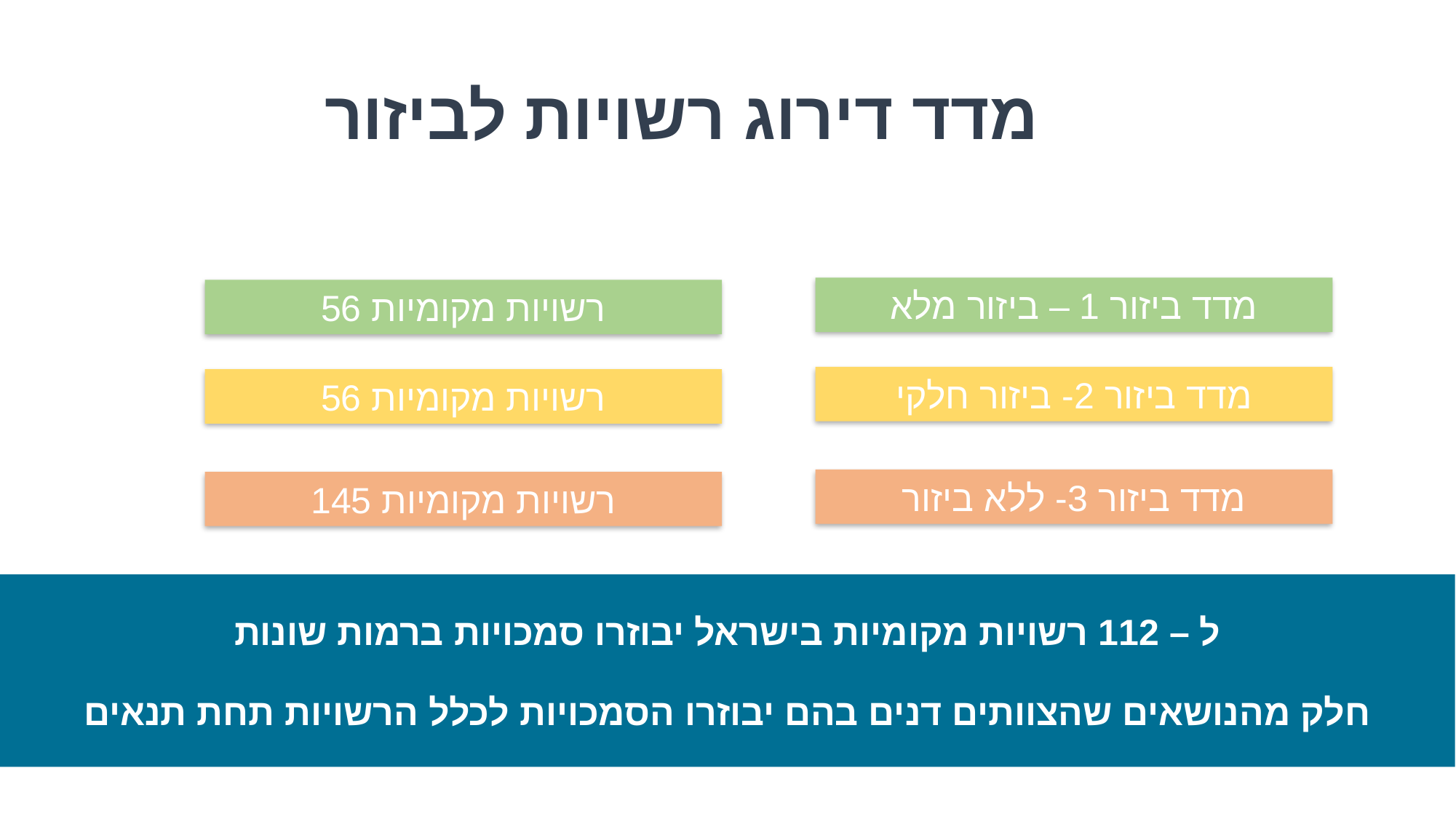

# מדד דירוג רשויות לביזור
מדד ביזור 1 – ביזור מלא
מדד ביזור 2- ביזור חלקי
מדד ביזור 3- ללא ביזור
56 רשויות מקומיות
56 רשויות מקומיות
145 רשויות מקומיות

ל – 112 רשויות מקומיות בישראל יבוזרו סמכויות ברמות שונות

חלק מהנושאים שהצוותים דנים בהם יבוזרו הסמכויות לכלל הרשויות תחת תנאים